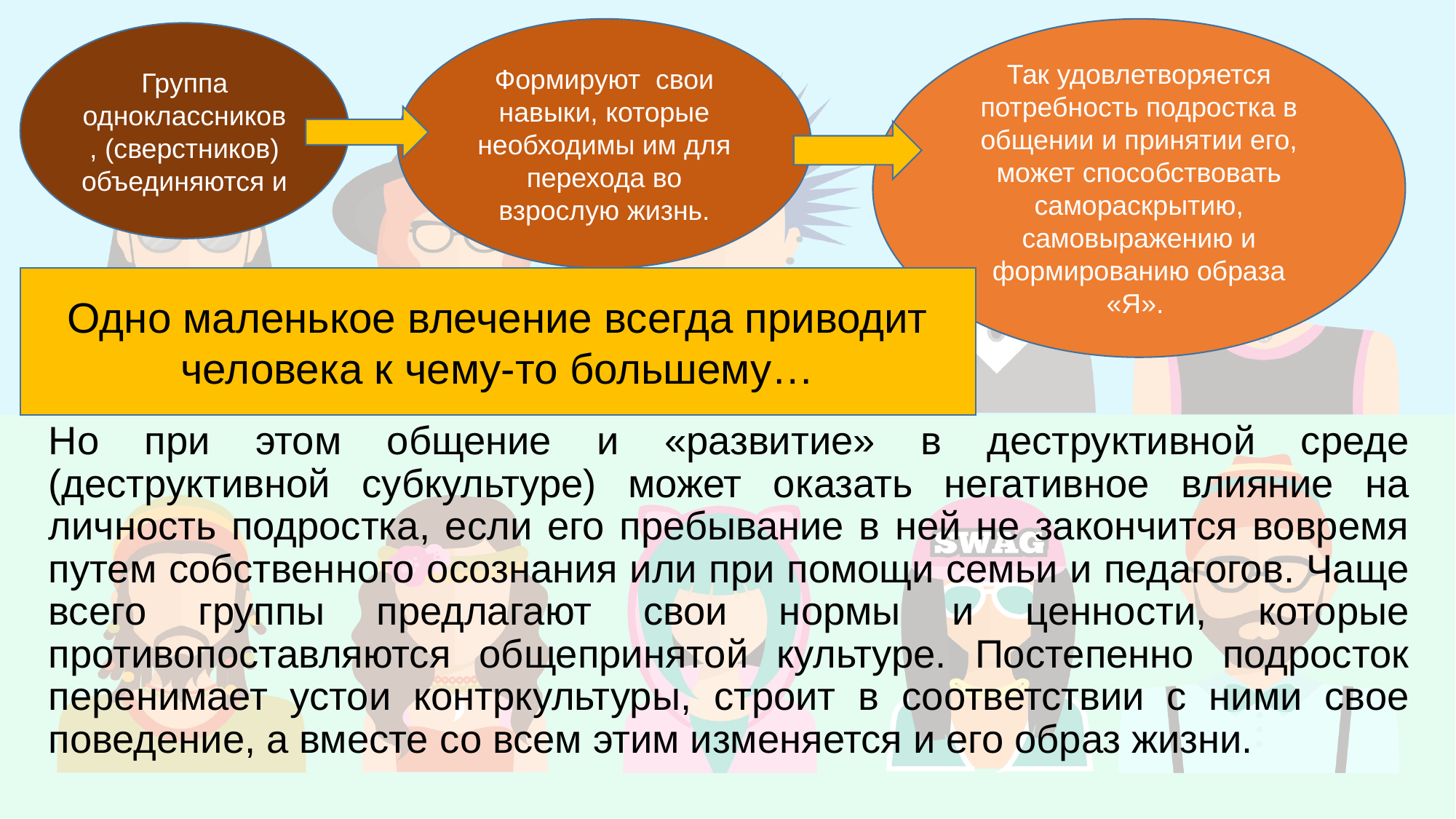

Формируют  свои навыки, которые необходимы им для перехода во взрослую жизнь.
Так удовлетворяется потребность подростка в общении и принятии его, может способствовать самораскрытию, самовыражению и формированию образа «Я».
Группа одноклассников, (сверстников) объединяются и

Одно маленькое влечение всегда приводит человека к чему-то большему…
Но при этом общение и «развитие» в деструктивной среде (деструктивной субкультуре) может оказать негативное влияние на личность подростка, если его пребывание в ней не закончится вовремя путем собственного осознания или при помощи семьи и педагогов. Чаще всего группы предлагают свои нормы и ценности, которые противопоставляются общепринятой культуре. Постепенно подросток перенимает устои контркультуры, строит в соответствии с ними свое поведение, а вместе со всем этим изменяется и его образ жизни.